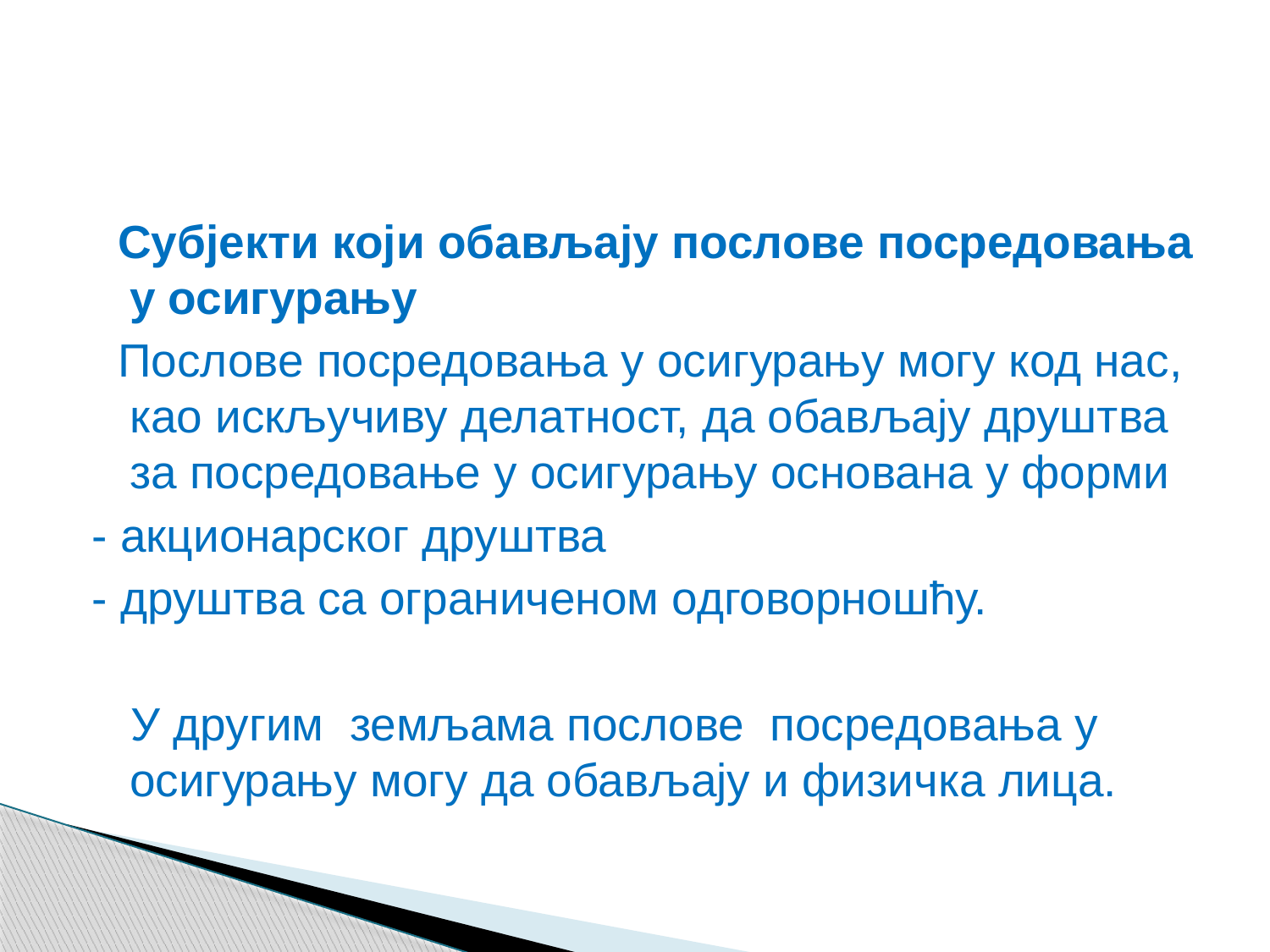

#
  Субјекти који обављају послове посредовања у осигурању
  Послове посредовања у осигурању могу код нас, као искључиву делатност, да обављају друштва за посредовање у осигурању основана у форми
- акционарског друштва
- друштва са ограниченом одговорношћу.

   У другим  земљама послове  посредовања у осигурању могу да обављају и физичка лица.